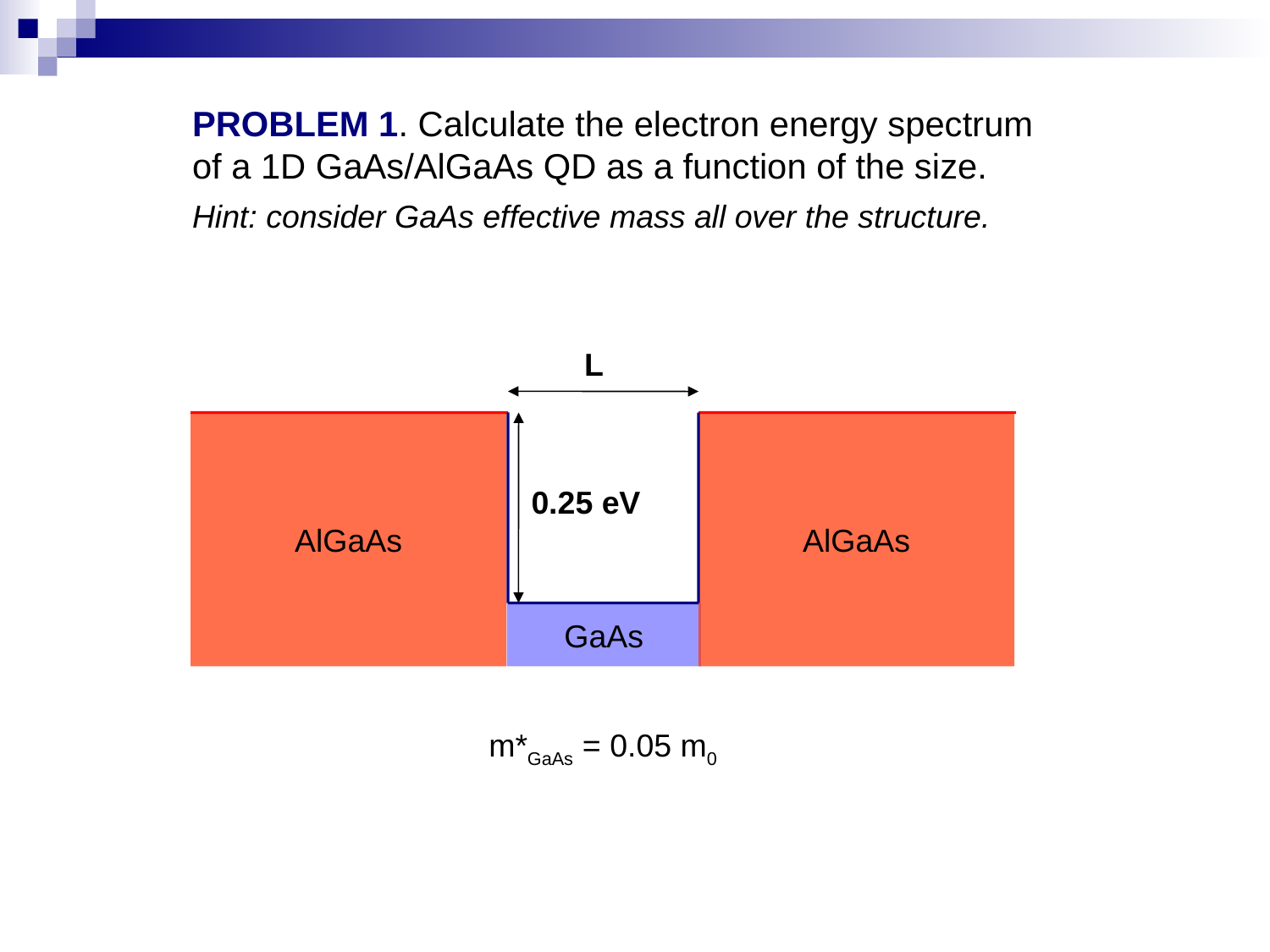

PROBLEM 1. Calculate the electron energy spectrum of a 1D GaAs/AlGaAs QD as a function of the size.
Hint: consider GaAs effective mass all over the structure.
L

AlGaAs

AlGaAs
0.25 eV
GaAs
m*GaAs = 0.05 m0